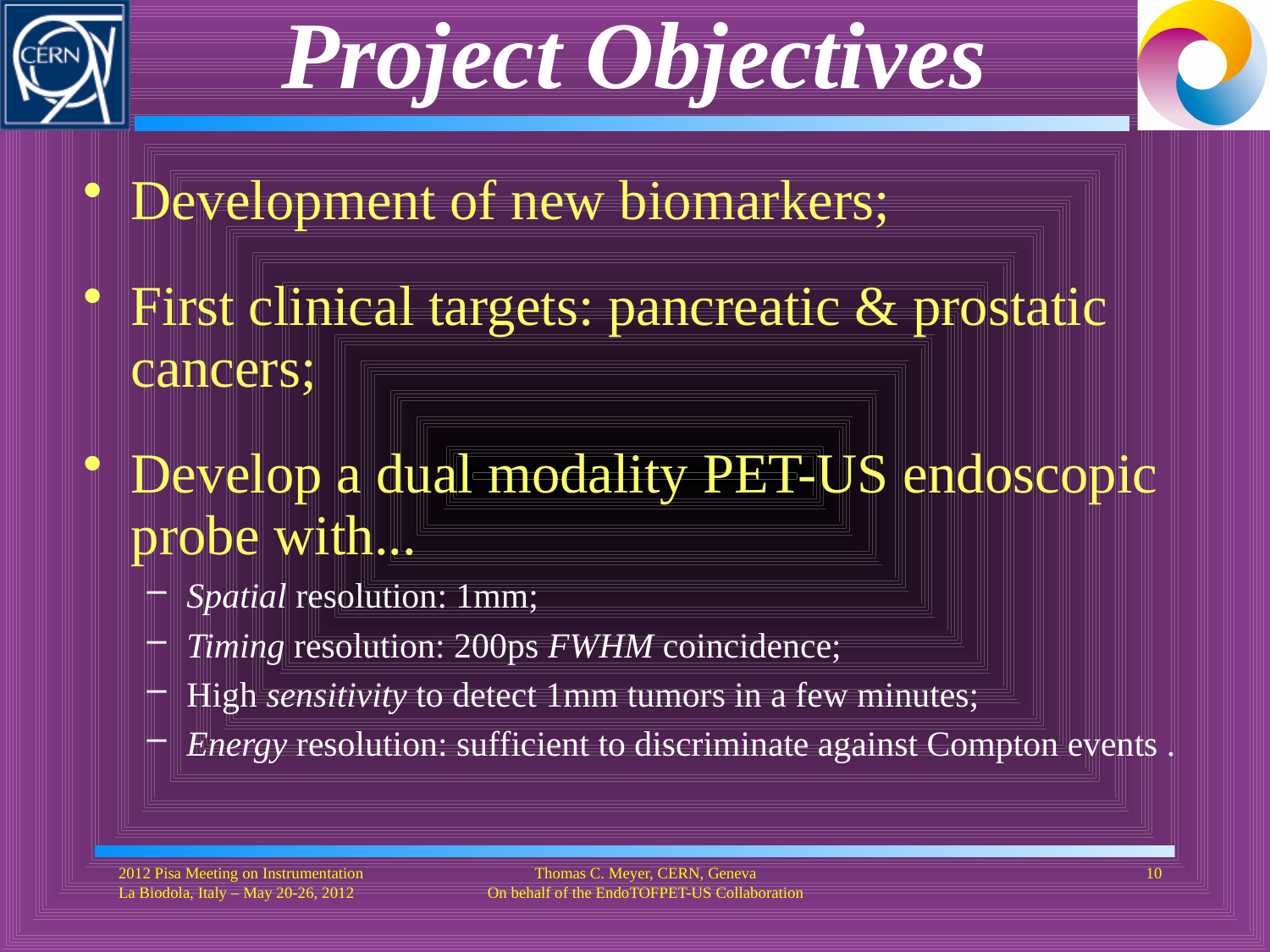

# Project Objectives
Development of new biomarkers;
First clinical targets: pancreatic & prostatic cancers;
Develop a dual modality PET-US endoscopic probe with...
Spatial resolution: 1mm;
Timing resolution: 200ps FWHM coincidence;
High sensitivity to detect 1mm tumors in a few minutes;
Energy resolution: sufficient to discriminate against Compton events .
2012 Pisa Meeting on Instrumentation  La Biodola, Italy – May 20-26, 2012
Thomas C. Meyer, CERN, Geneva
On behalf of the EndoTOFPET-US Collaboration
10